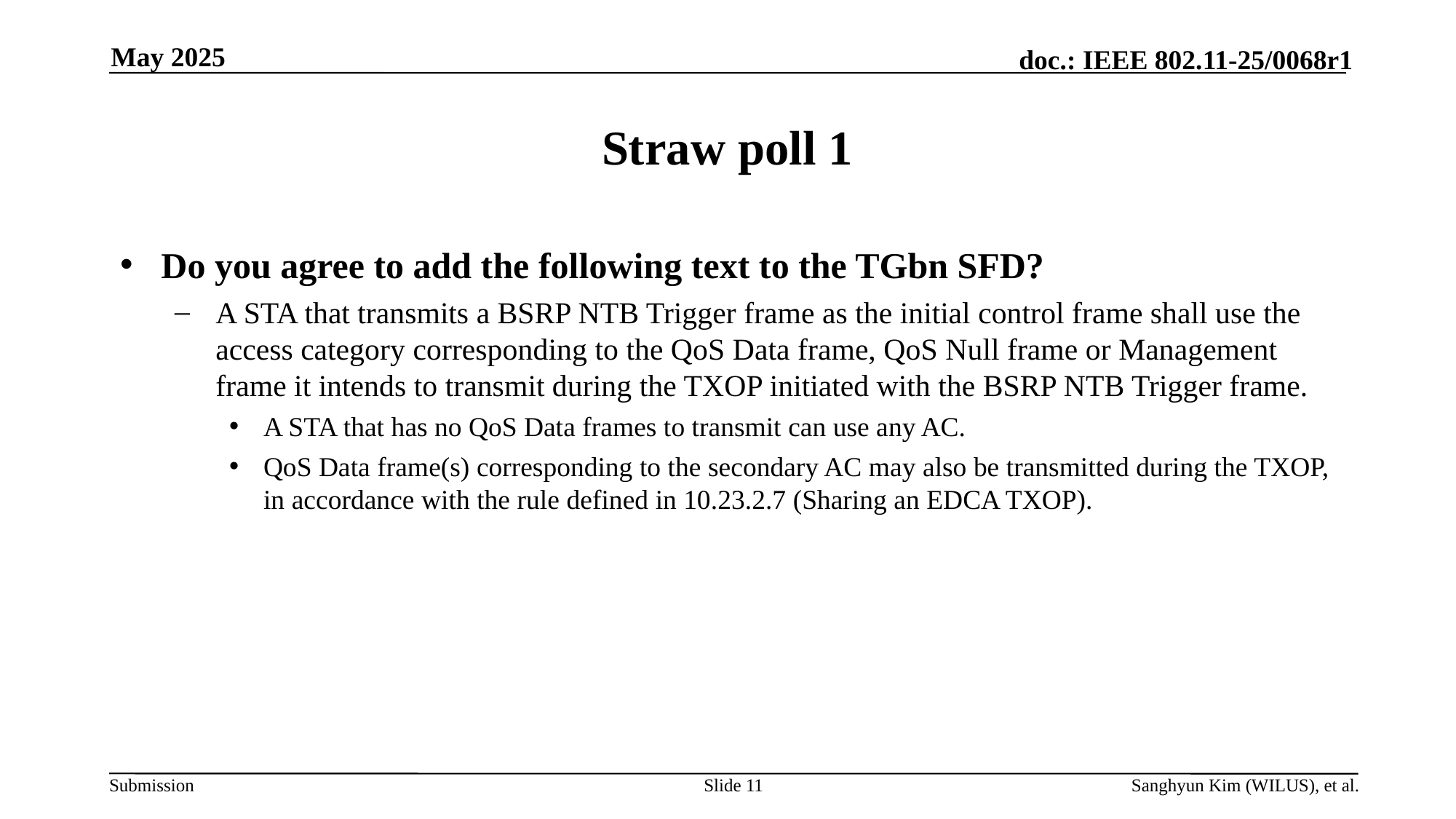

May 2025
# Straw poll 1
Do you agree to add the following text to the TGbn SFD?
A STA that transmits a BSRP NTB Trigger frame as the initial control frame shall use the access category corresponding to the QoS Data frame, QoS Null frame or Management frame it intends to transmit during the TXOP initiated with the BSRP NTB Trigger frame.
A STA that has no QoS Data frames to transmit can use any AC.
QoS Data frame(s) corresponding to the secondary AC may also be transmitted during the TXOP, in accordance with the rule defined in 10.23.2.7 (Sharing an EDCA TXOP).
Slide 11
Sanghyun Kim (WILUS), et al.